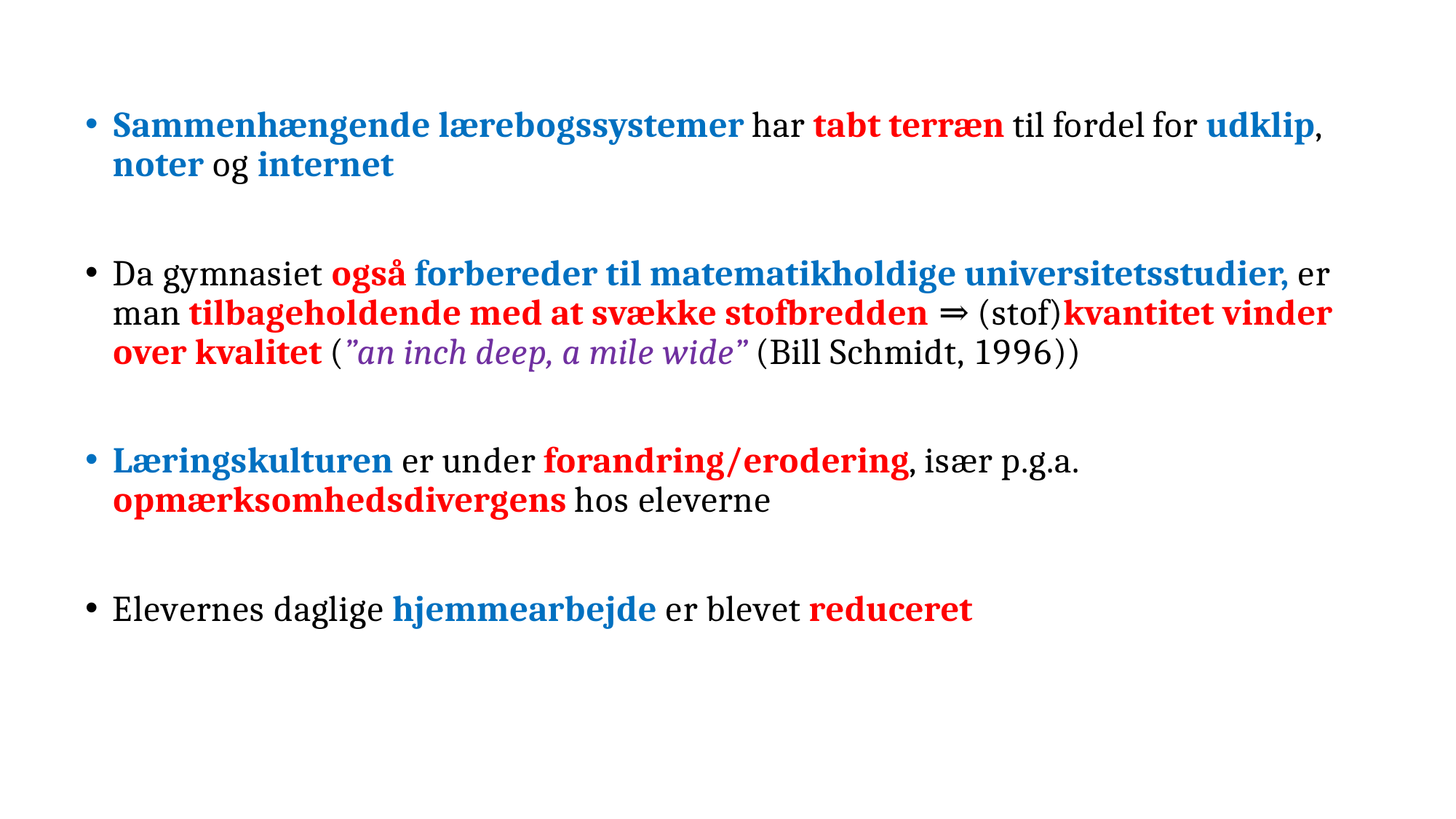

Sammenhængende lærebogssystemer har tabt terræn til fordel for udklip, noter og internet

Da gymnasiet også forbereder til matematikholdige universitetsstudier, er man tilbageholdende med at svække stofbredden ⇒ (stof)kvantitet vinder over kvalitet (”an inch deep, a mile wide” (Bill Schmidt, 1996))

Læringskulturen er under forandring/erodering, især p.g.a. opmærksomhedsdivergens hos eleverne

Elevernes daglige hjemmearbejde er blevet reduceret